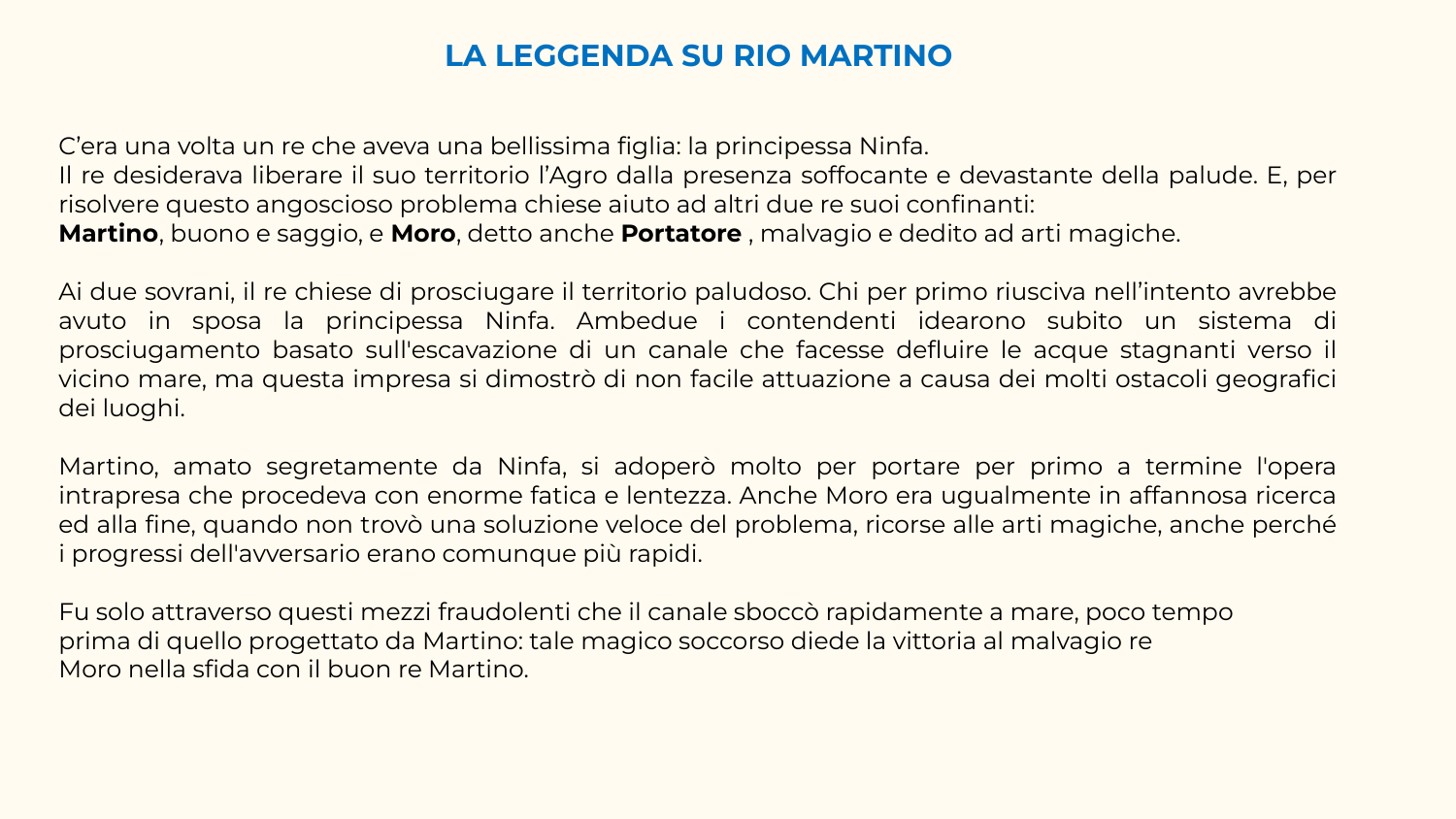

LA LEGGENDA SU RIO MARTINO

C’era una volta un re che aveva una bellissima figlia: la principessa Ninfa.
Il re desiderava liberare il suo territorio l’Agro dalla presenza soffocante e devastante della palude. E, per risolvere questo angoscioso problema chiese aiuto ad altri due re suoi confinanti:
Martino, buono e saggio, e Moro, detto anche Portatore , malvagio e dedito ad arti magiche.

Ai due sovrani, il re chiese di prosciugare il territorio paludoso. Chi per primo riusciva nell’intento avrebbe avuto in sposa la principessa Ninfa. Ambedue i contendenti idearono subito un sistema di prosciugamento basato sull'escavazione di un canale che facesse defluire le acque stagnanti verso il vicino mare, ma questa impresa si dimostrò di non facile attuazione a causa dei molti ostacoli geografici dei luoghi.

Martino, amato segretamente da Ninfa, si adoperò molto per portare per primo a termine l'opera intrapresa che procedeva con enorme fatica e lentezza. Anche Moro era ugualmente in affannosa ricerca ed alla fine, quando non trovò una soluzione veloce del problema, ricorse alle arti magiche, anche perché i progressi dell'avversario erano comunque più rapidi.

Fu solo attraverso questi mezzi fraudolenti che il canale sboccò rapidamente a mare, poco tempo
prima di quello progettato da Martino: tale magico soccorso diede la vittoria al malvagio re
Moro nella sfida con il buon re Martino.